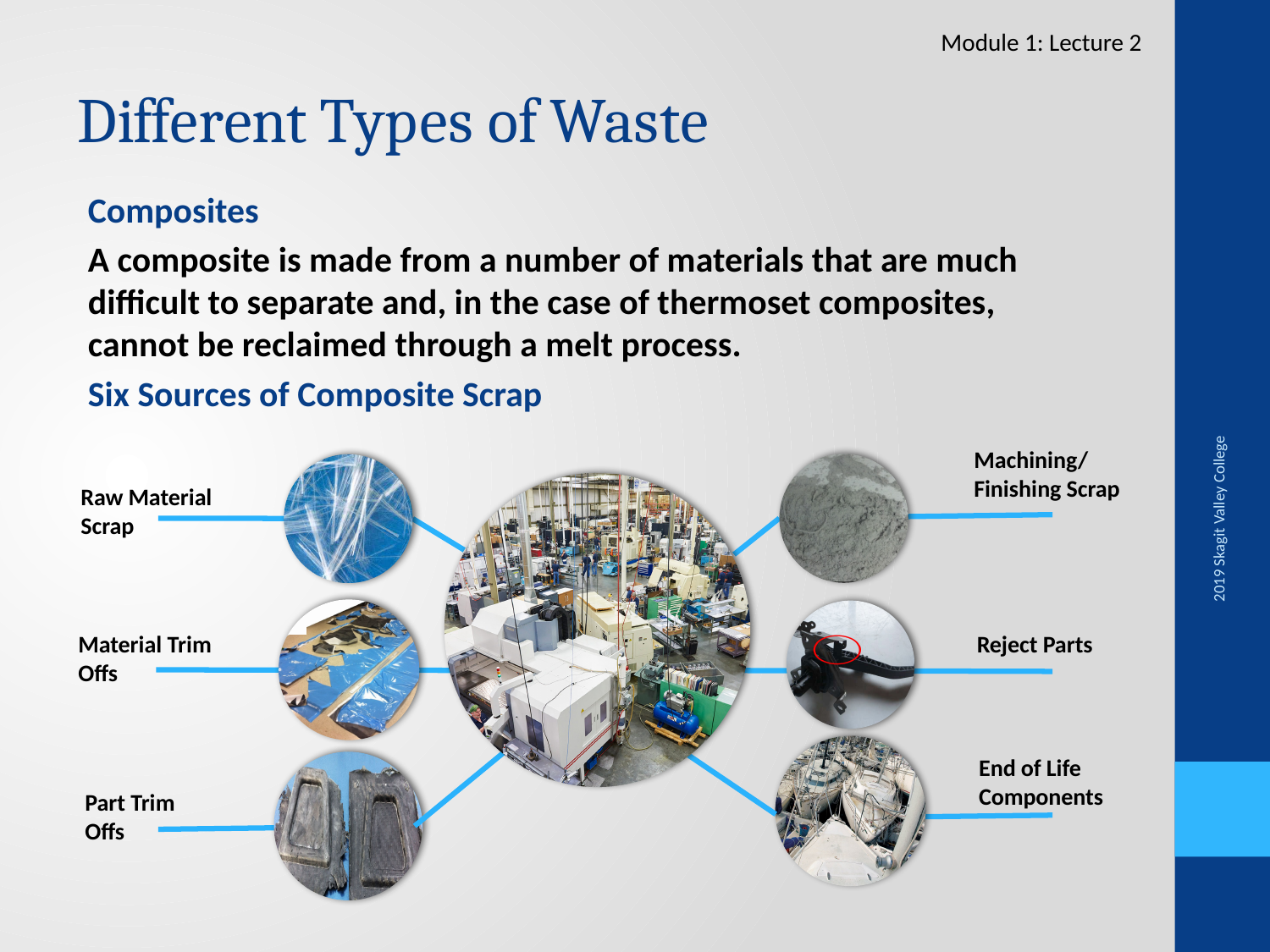

Module 1: Lecture 2
# Different Types of Waste
Composites
A composite is made from a number of materials that are much difficult to separate and, in the case of thermoset composites, cannot be reclaimed through a melt process.
Six Sources of Composite Scrap
Machining/ Finishing Scrap

Raw Material Scrap
2019 Skagit Valley College
Material Trim Offs
Reject Parts
End of Life Components
Part Trim
Offs